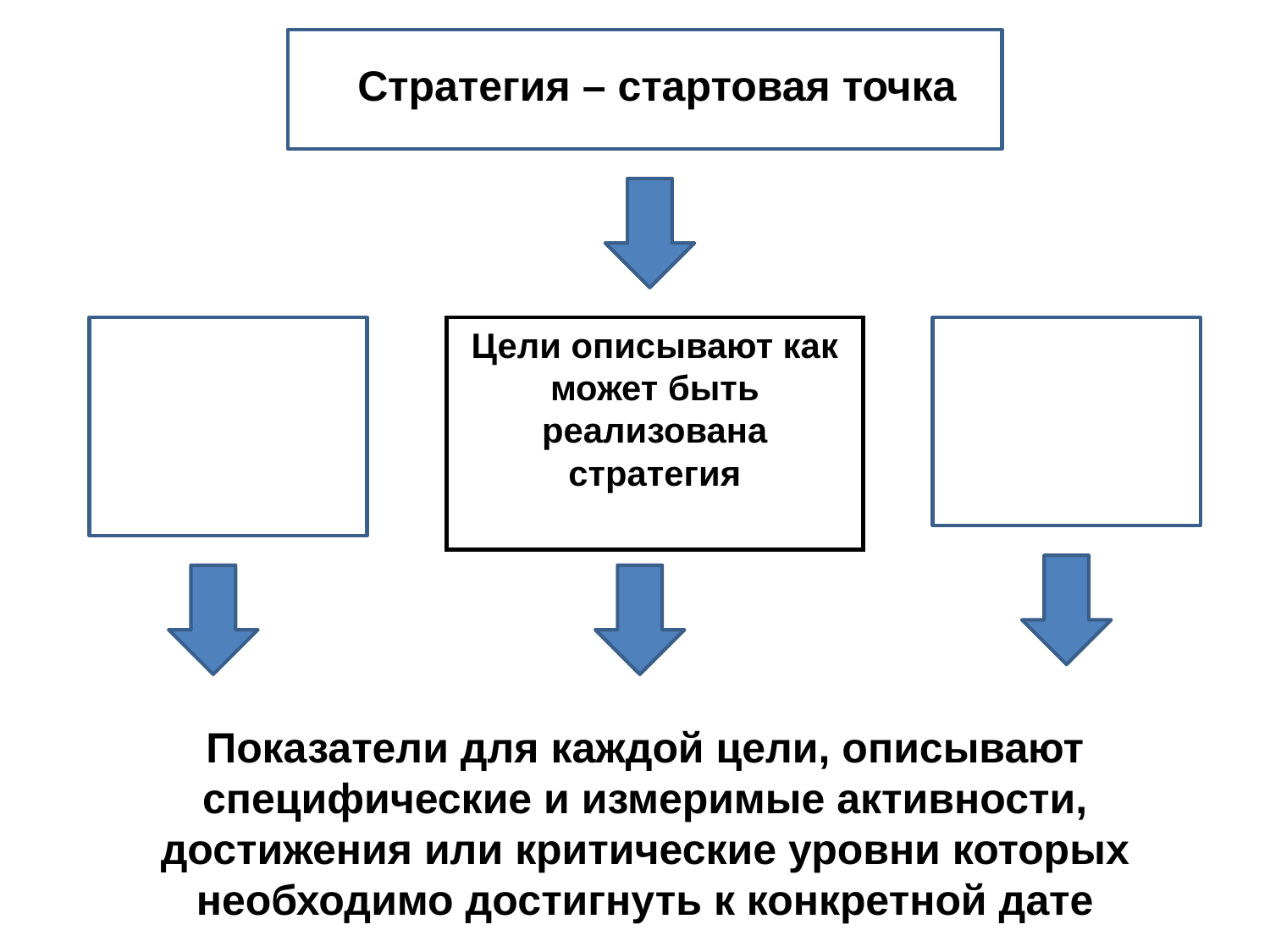

Стратегия – стартовая точка

Цели описывают как может быть реализована стратегия

Показатели для каждой цели, описывают специфические и измеримые активности, достижения или критические уровни которых необходимо достигнуть к конкретной дате